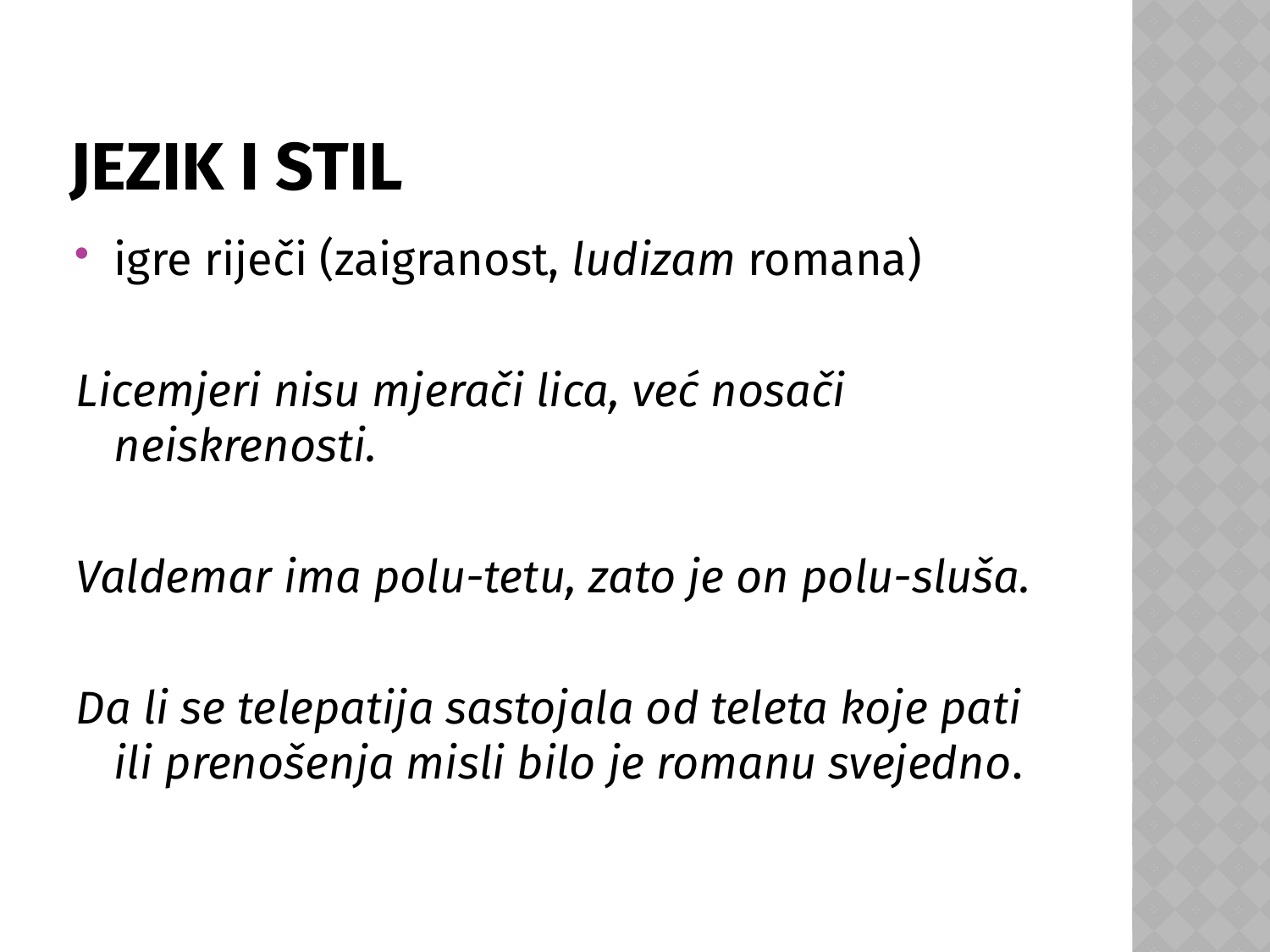

# Jezik i stil
igre riječi (zaigranost, ludizam romana)

Licemjeri nisu mjerači lica, već nosači neiskrenosti.

Valdemar ima polu-tetu, zato je on polu-sluša.

Da li se telepatija sastojala od teleta koje pati ili prenošenja misli bilo je romanu svejedno.